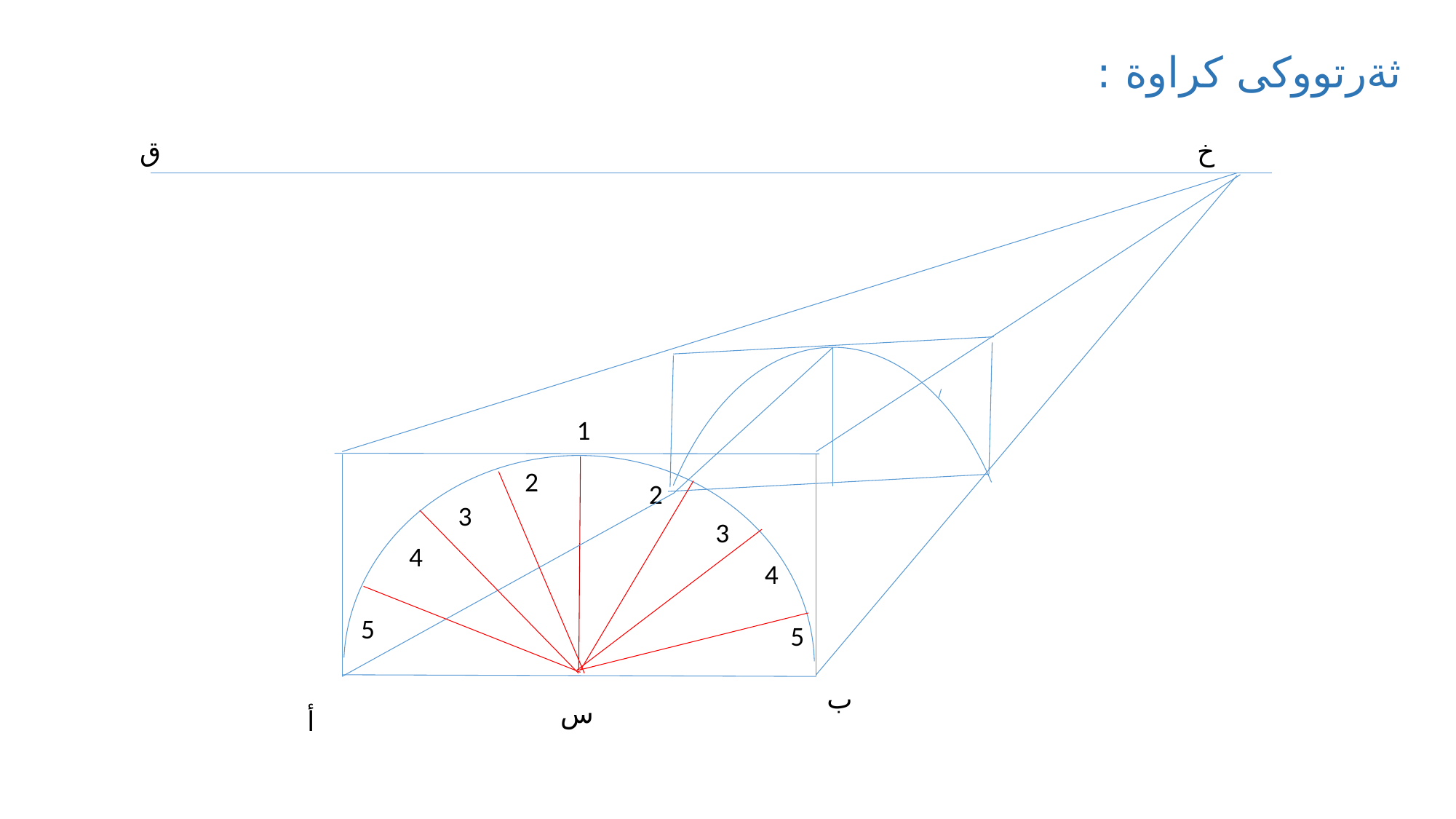

ثةرتووكى كراوة :
ق
خ

1

2
2
3
3
4
4
5
5
ب
س
أ